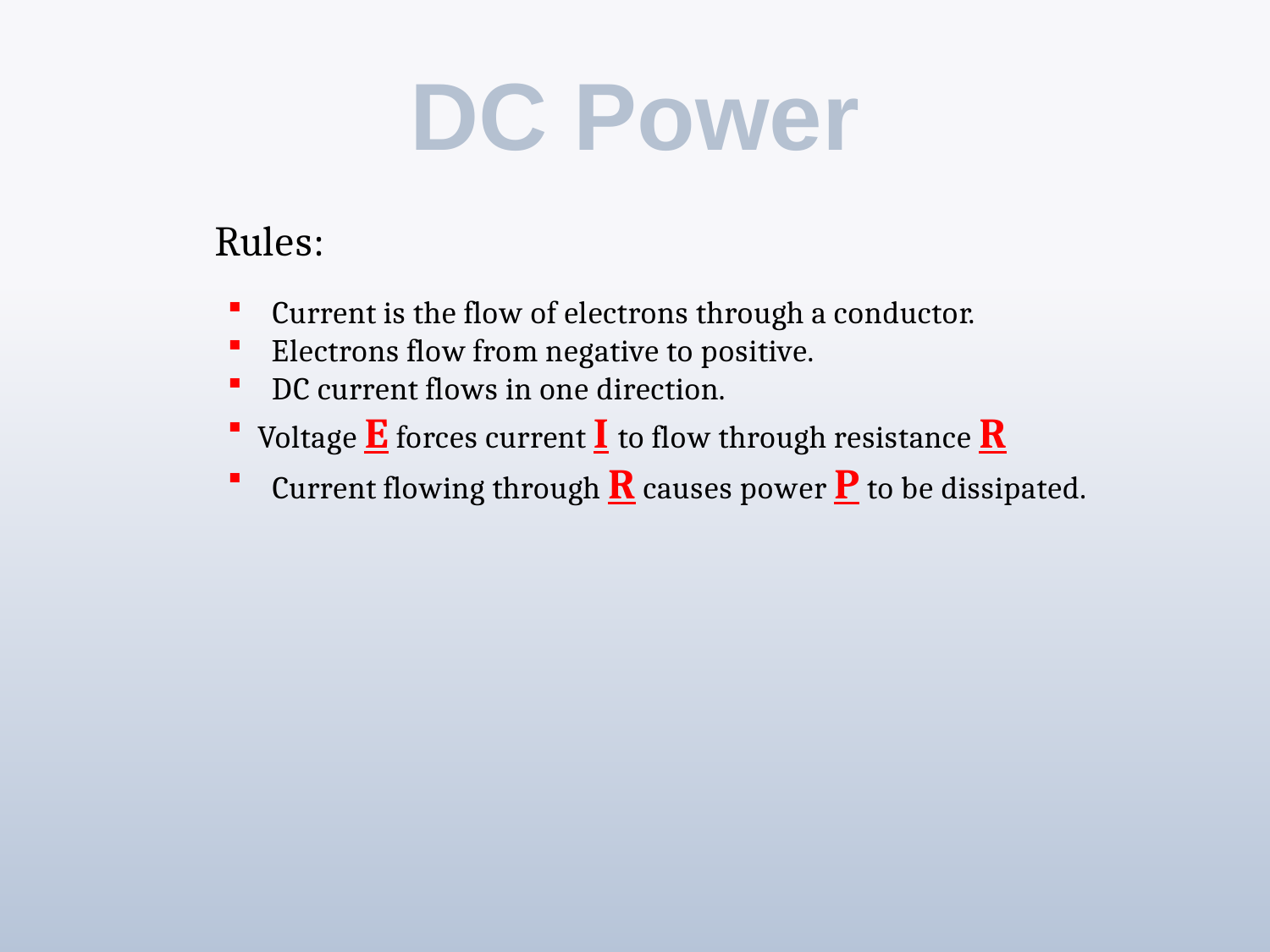

# DC Power
Rules:

  Current is the flow of electrons through a conductor.
  Electrons flow from negative to positive.
  DC current flows in one direction.
Voltage E forces current I to flow through resistance R
  Current flowing through R causes power P to be dissipated.